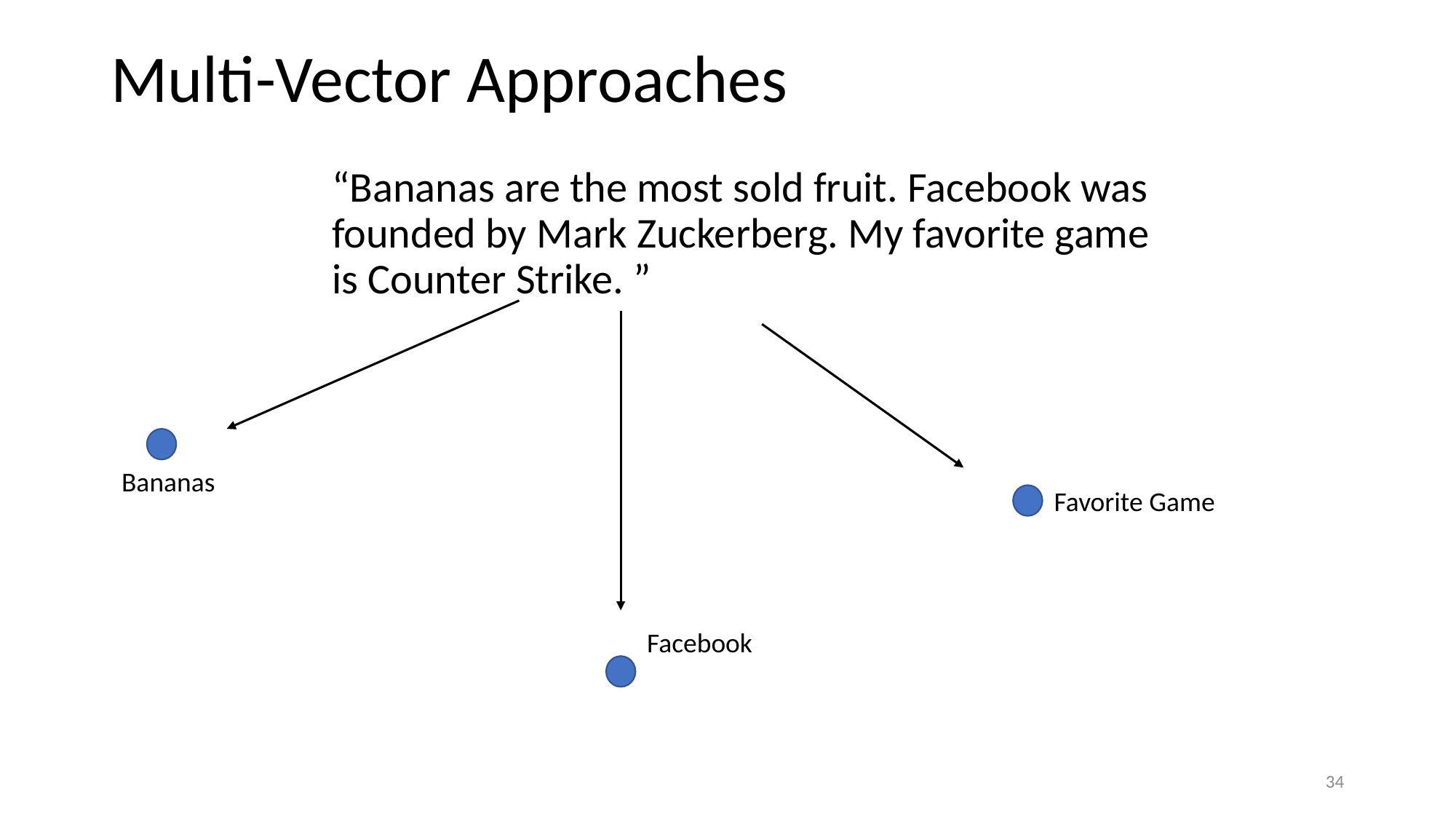

# Multi-Vector Approaches
“Bananas are the most sold fruit. Facebook was founded by Mark Zuckerberg. My favorite game is Counter Strike. ”

Bananas
Favorite Game

Facebook

34